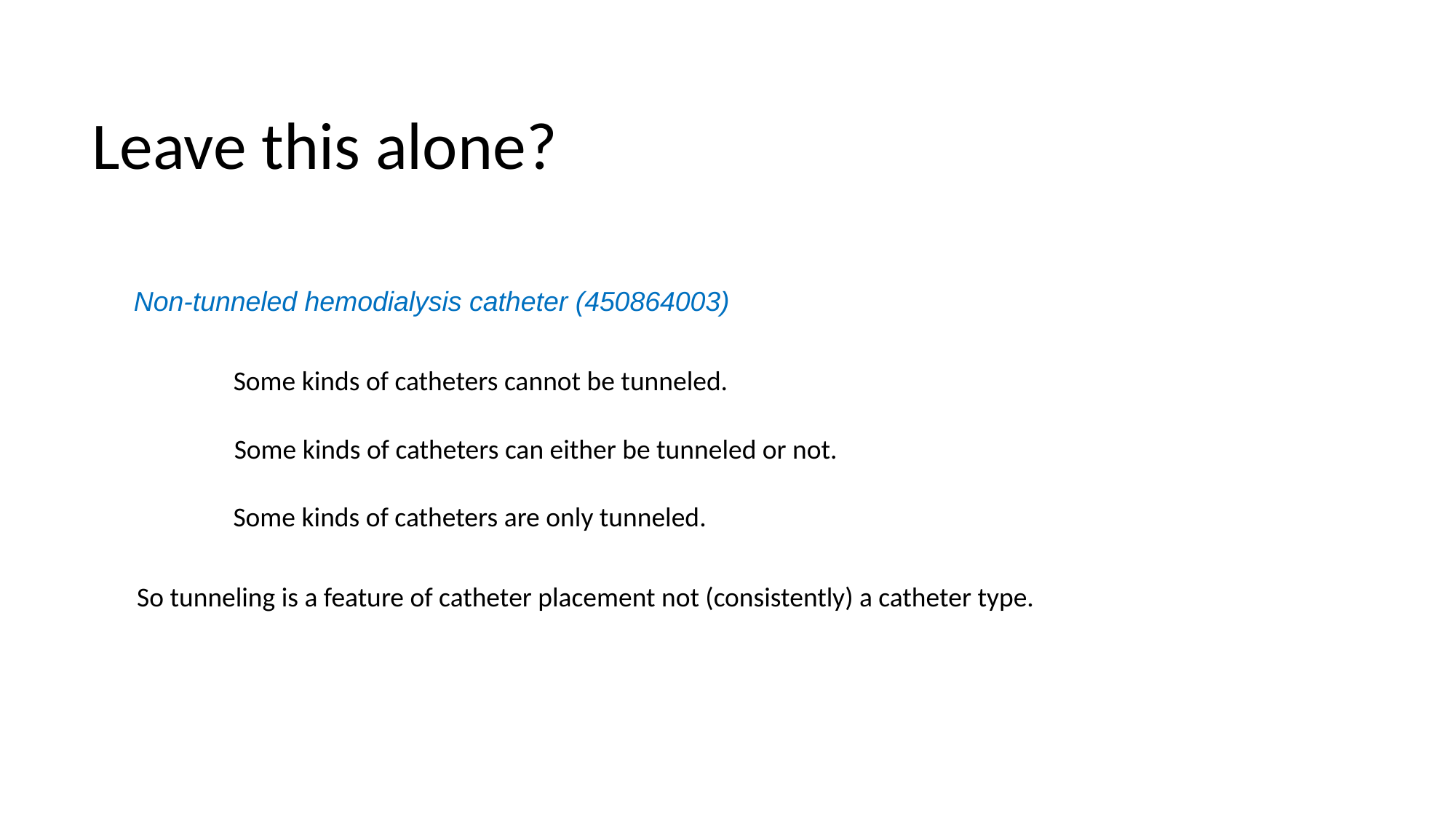

# Leave this alone?
Non-tunneled hemodialysis catheter (450864003)
Some kinds of catheters cannot be tunneled.
Some kinds of catheters can either be tunneled or not.
Some kinds of catheters are only tunneled.
So tunneling is a feature of catheter placement not (consistently) a catheter type.